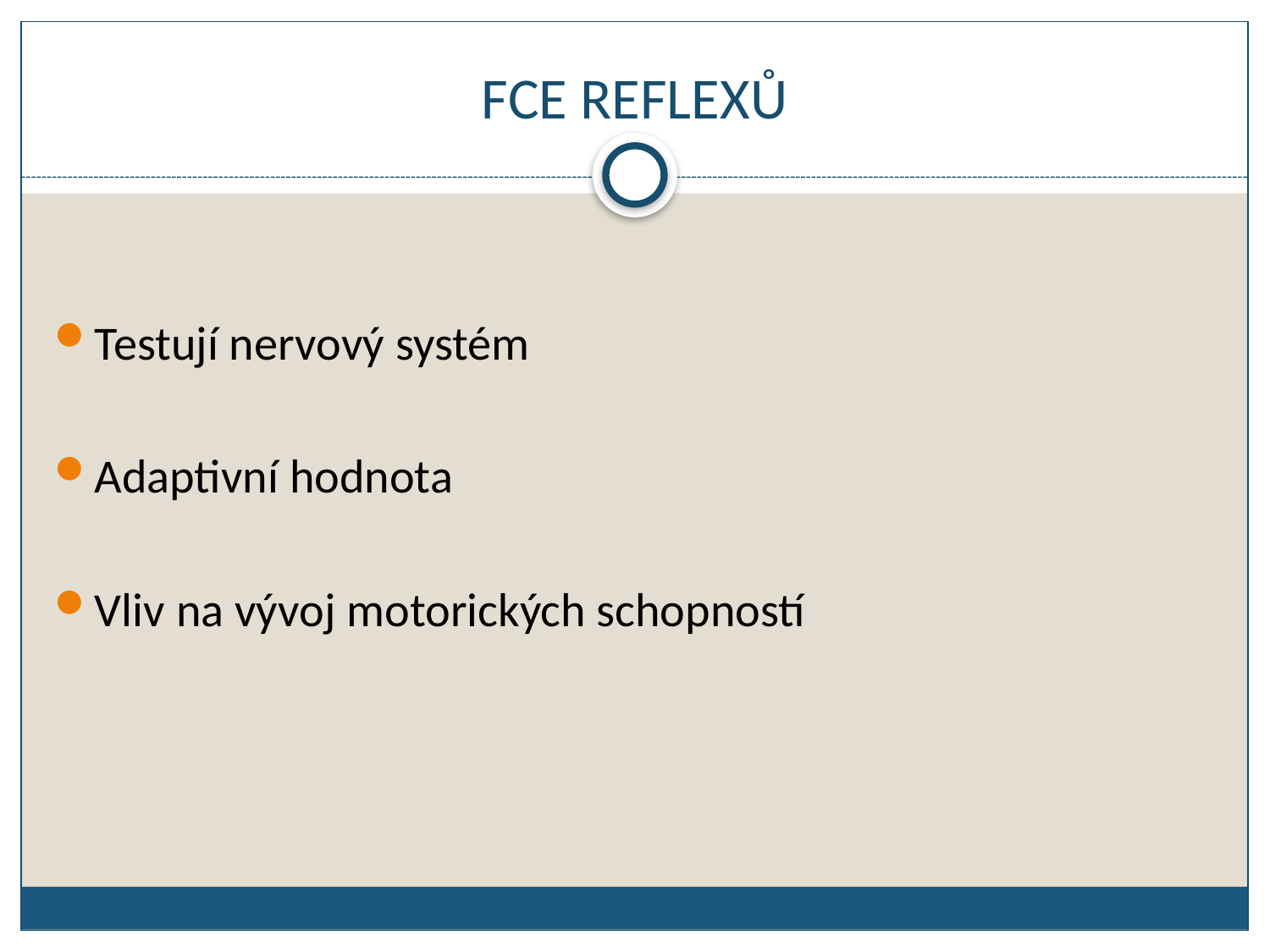

# FCE REFLEXŮ
Testují nervový systém

Adaptivní hodnota

Vliv na vývoj motorických schopností